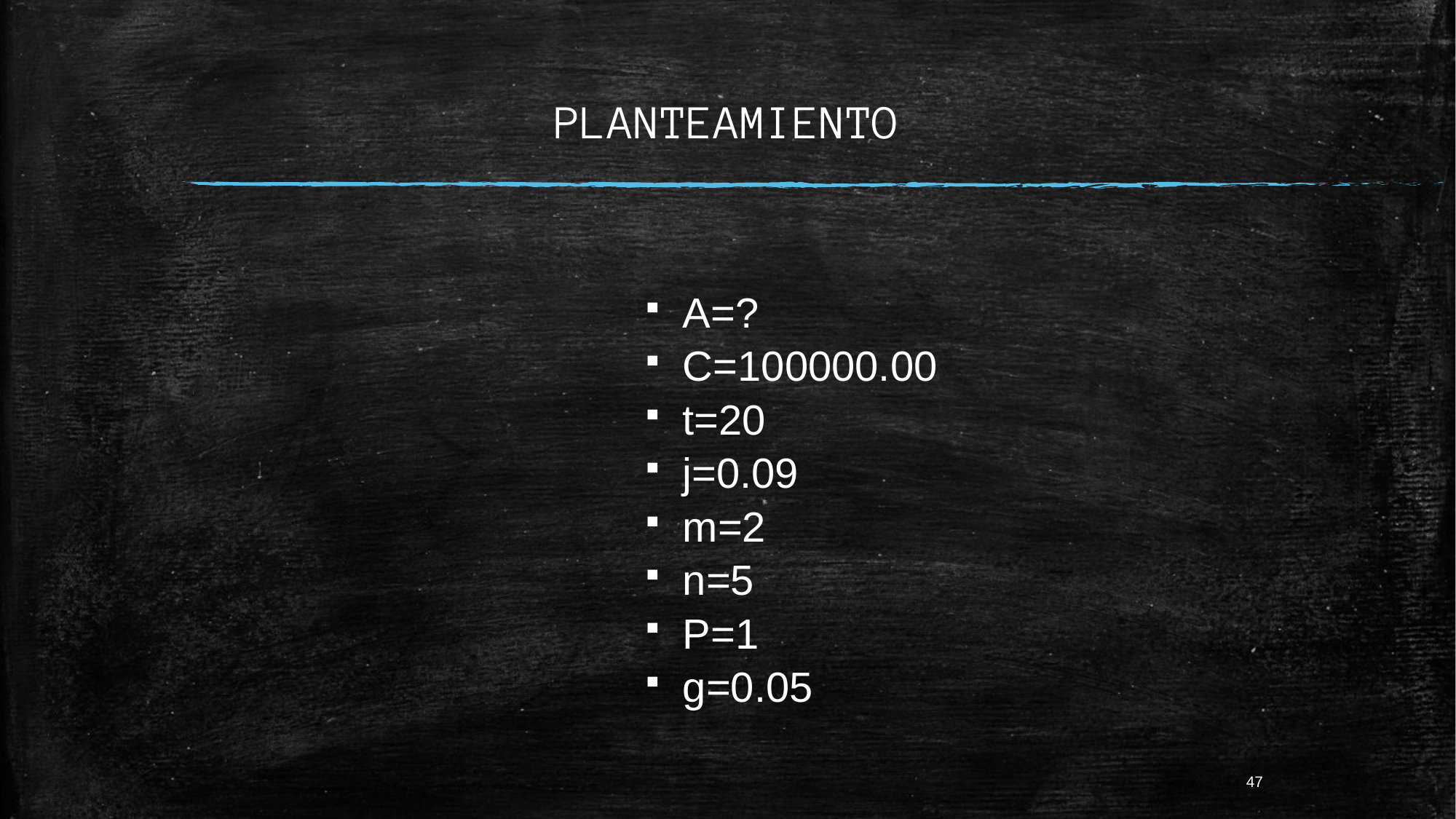

# PLANTEAMIENTO

A=?
C=100000.00
t=20
j=0.09
m=2
n=5
P=1
g=0.05

47